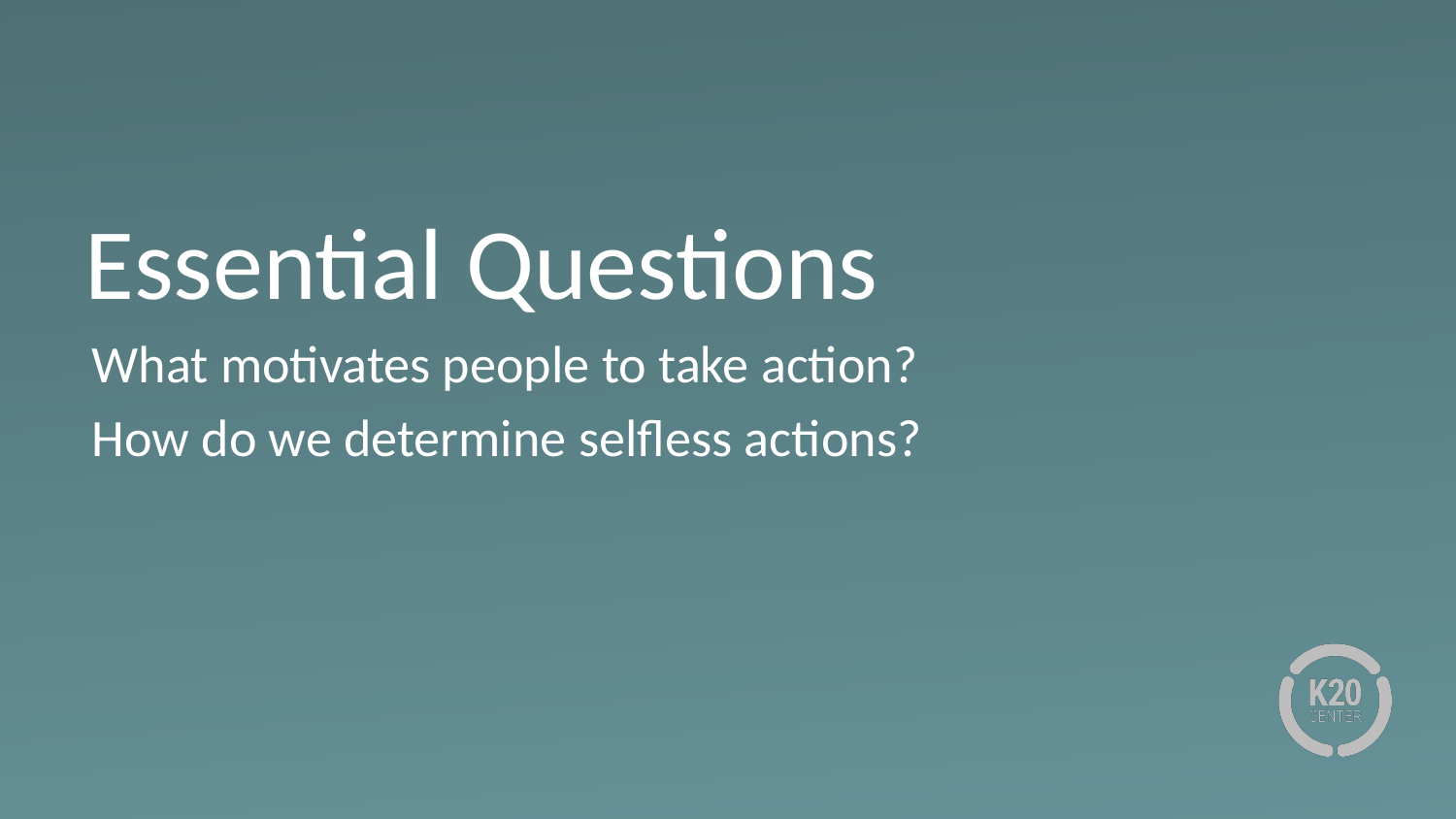

# Essential Questions
What motivates people to take action?
How do we determine selfless actions?